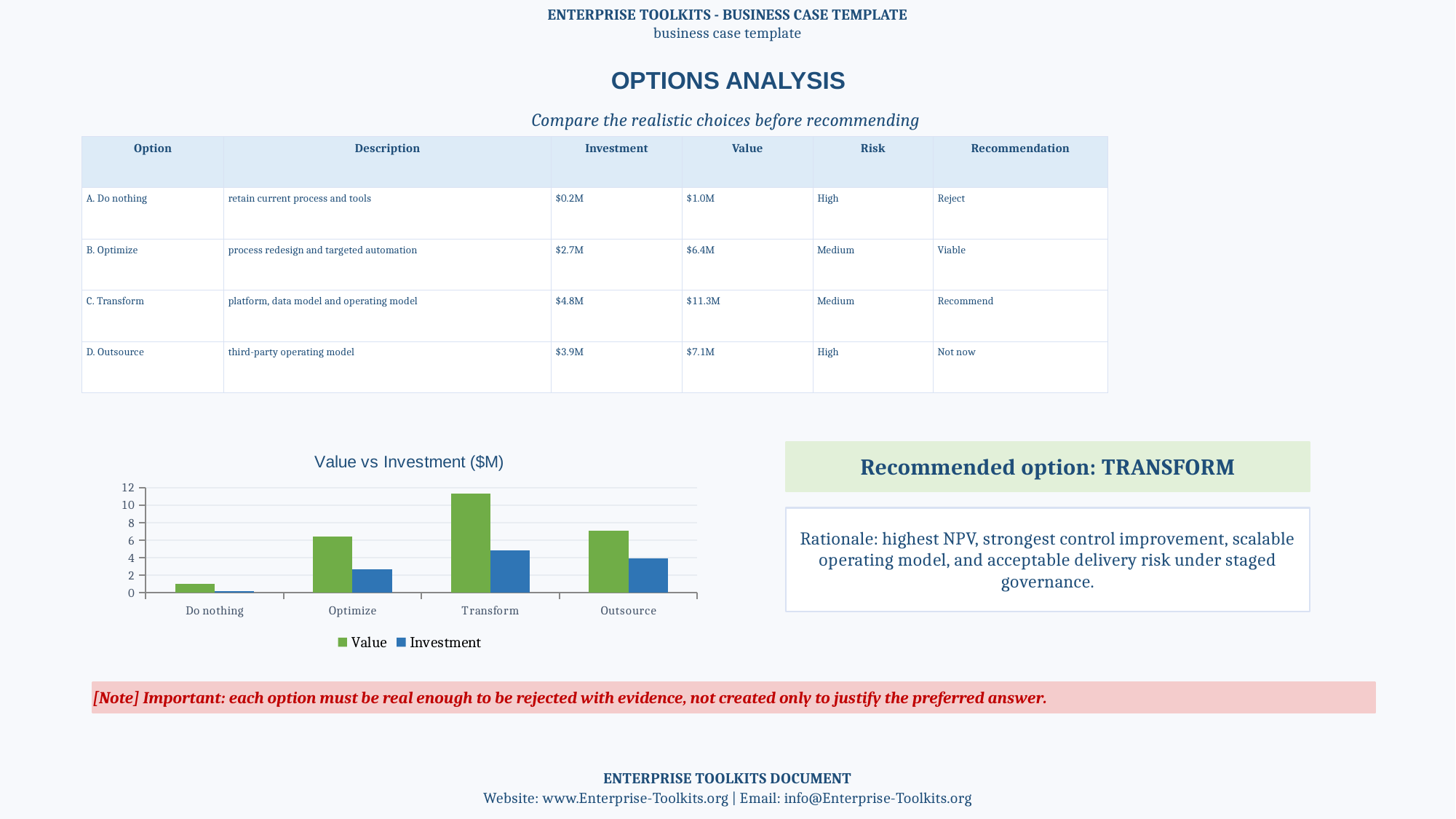

ENTERPRISE TOOLKITS - BUSINESS CASE TEMPLATE
business case template
OPTIONS ANALYSIS
Compare the realistic choices before recommending
| Option | Description | Investment | Value | Risk | Recommendation |
| --- | --- | --- | --- | --- | --- |
| A. Do nothing | retain current process and tools | $0.2M | $1.0M | High | Reject |
| B. Optimize | process redesign and targeted automation | $2.7M | $6.4M | Medium | Viable |
| C. Transform | platform, data model and operating model | $4.8M | $11.3M | Medium | Recommend |
| D. Outsource | third-party operating model | $3.9M | $7.1M | High | Not now |

### Chart: Value vs Investment ($M)

| Category | Value | Investment |
|---|---|---|
| Do nothing | 1.0 | 0.2 |
| Optimize | 6.4 | 2.7 |
| Transform | 11.3 | 4.8 |
| Outsource | 7.1 | 3.9 |
Recommended option: TRANSFORM
Rationale: highest NPV, strongest control improvement, scalable operating model, and acceptable delivery risk under staged governance.
[Note] Important: each option must be real enough to be rejected with evidence, not created only to justify the preferred answer.
ENTERPRISE TOOLKITS DOCUMENT
Website: www.Enterprise-Toolkits.org | Email: info@Enterprise-Toolkits.org